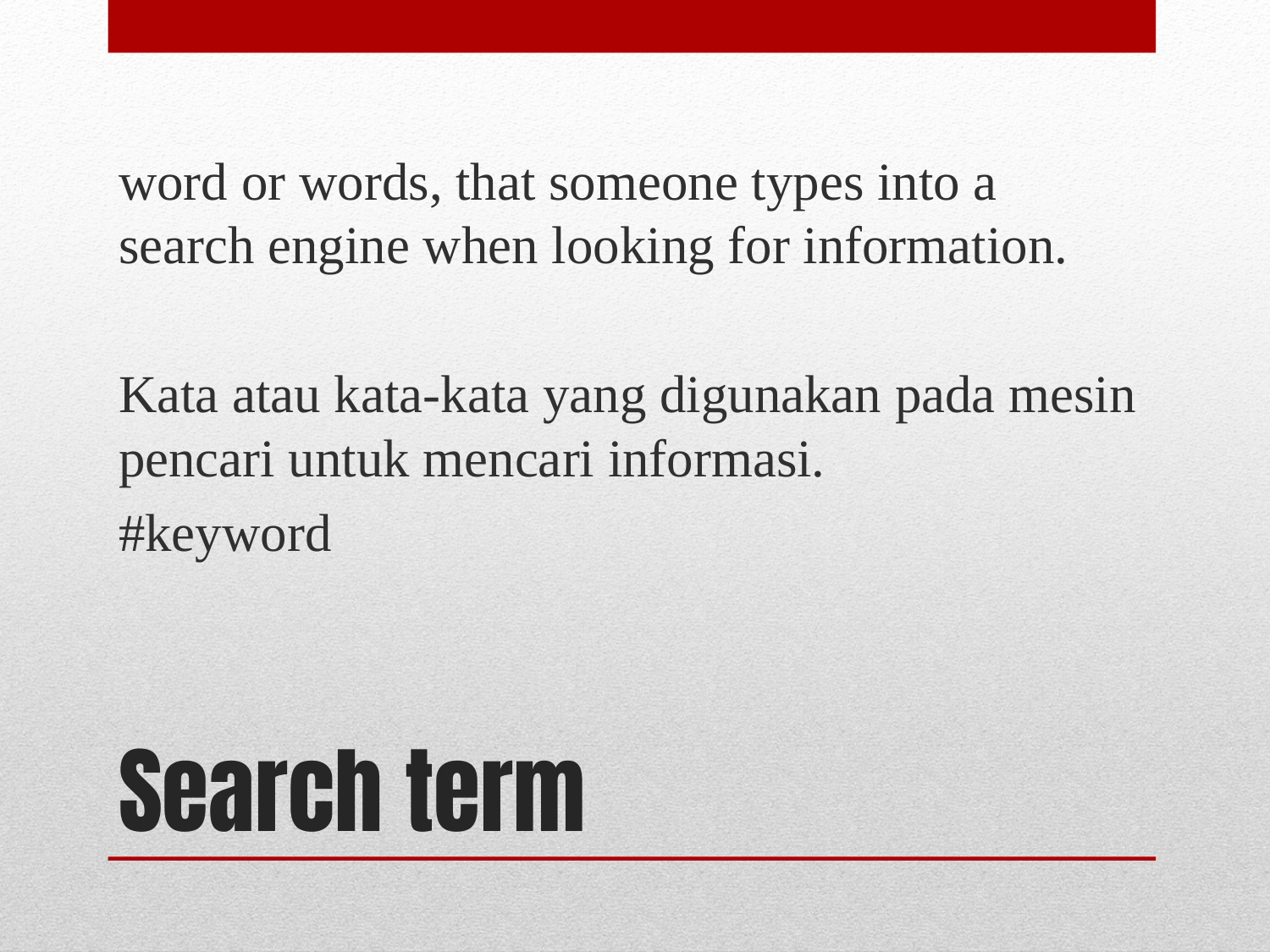

word or words, that someone types into a search engine when looking for information.

Kata atau kata-kata yang digunakan pada mesin pencari untuk mencari informasi.
#keyword
# Search term